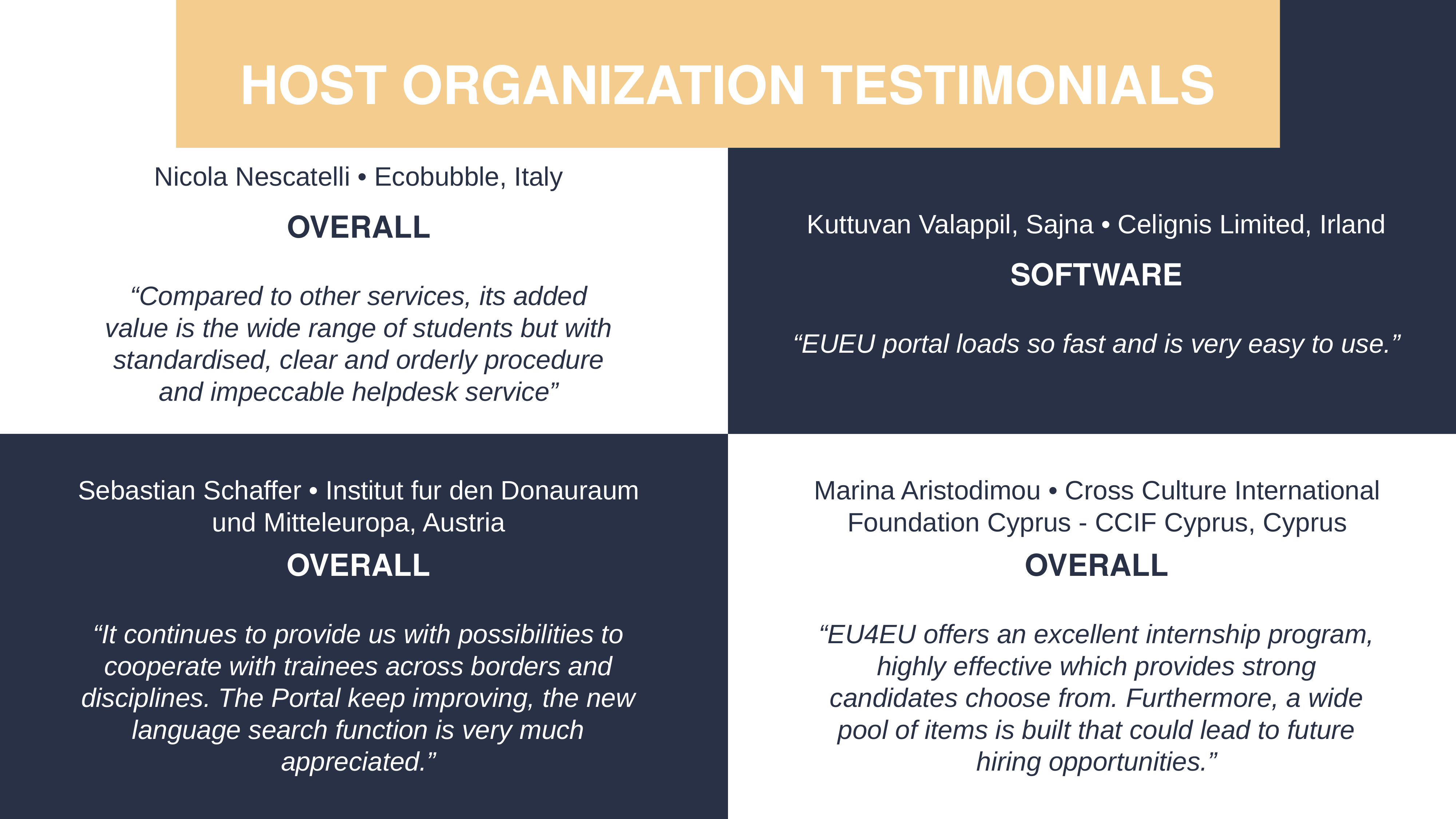

HOST ORGANIZATION testimonials
Nicola Nescatelli • Ecobubble, Italy
OVERALL
“Compared to other services, its added value is the wide range of students but with standardised, clear and orderly procedure and impeccable helpdesk service”
Kuttuvan Valappil, Sajna • Celignis Limited, Irland
SOFTWARE
“EUEU portal loads so fast and is very easy to use.”

Sebastian Schaffer • Institut fur den Donauraum und Mitteleuropa, Austria
Marina Aristodimou • Cross Culture International Foundation Cyprus - CCIF Cyprus, Cyprus
OVERALL
“It continues to provide us with possibilities to cooperate with trainees across borders and disciplines. The Portal keep improving, the new language search function is very much appreciated.”
OVERALL
“EU4EU offers an excellent internship program, highly effective which provides strong candidates choose from. Furthermore, a wide pool of items is built that could lead to future hiring opportunities.”